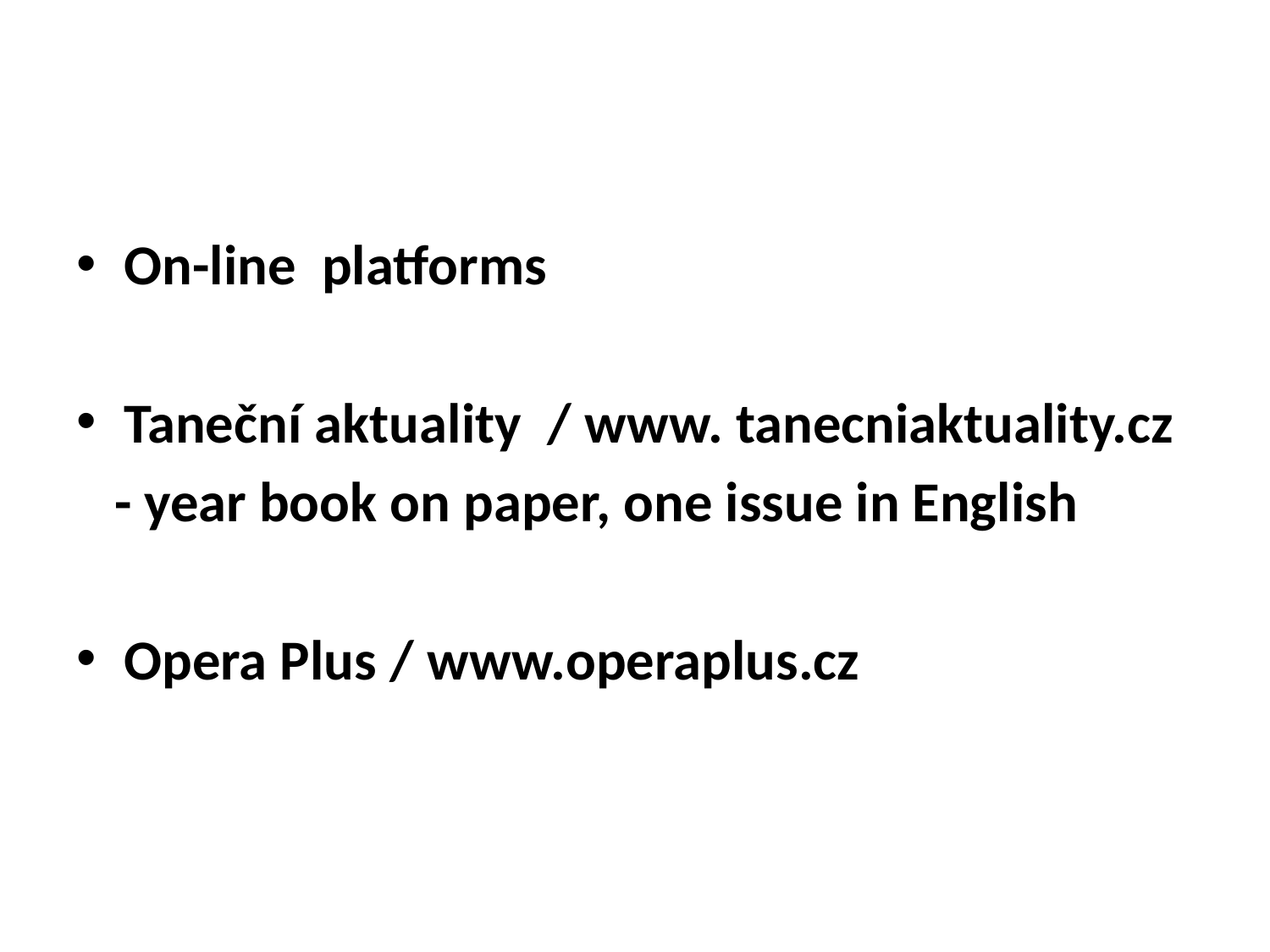

#
On-line  platforms

Taneční aktuality  / www. tanecniaktuality.cz
   - year book on paper, one issue in English

Opera Plus / www.operaplus.cz